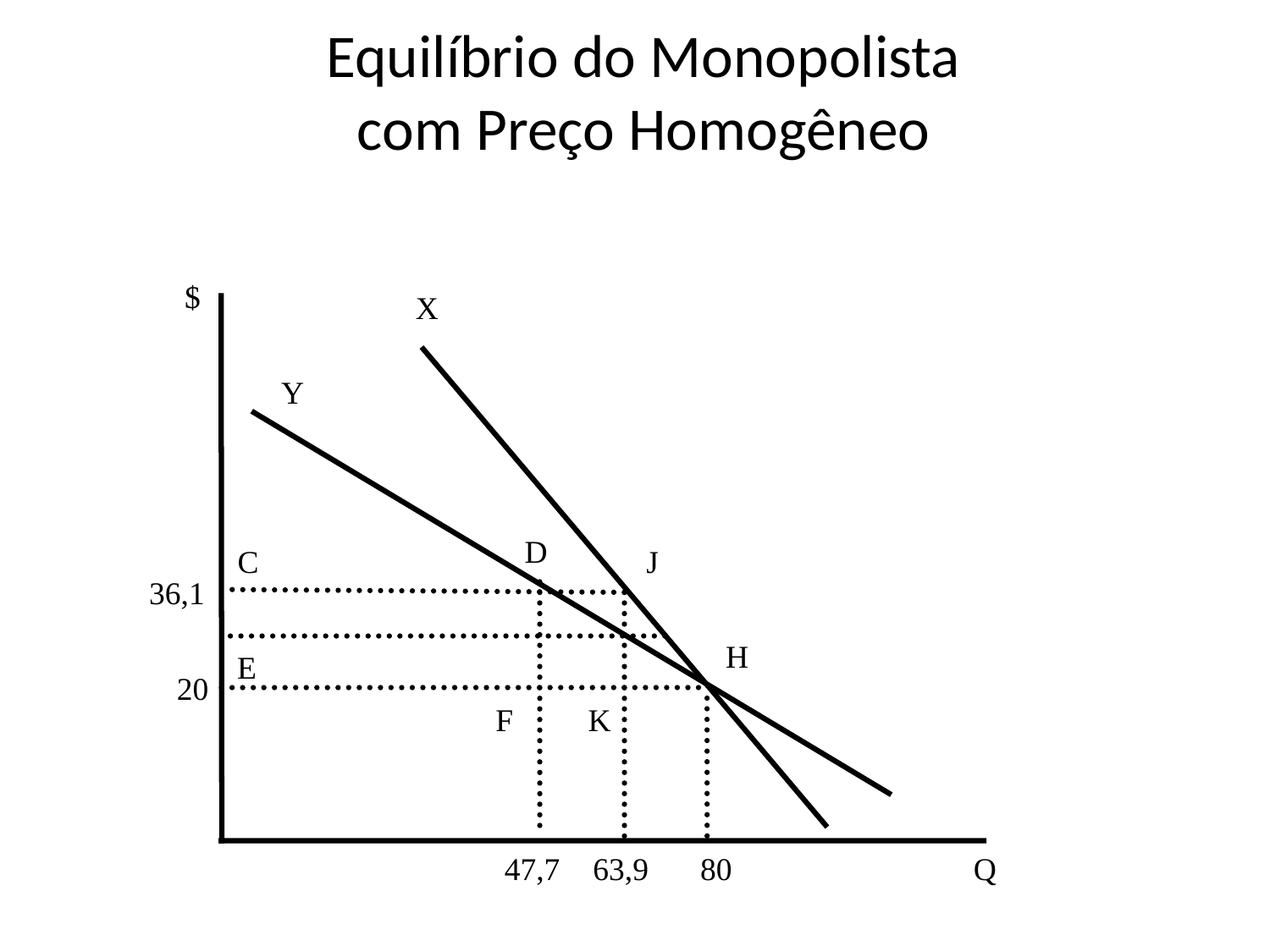

# Equilíbrio do Monopolista com Preço Homogêneo
$
X

Y

D
C
J

E
F
K
47,7
63,9
36,1
H

20

80
Q